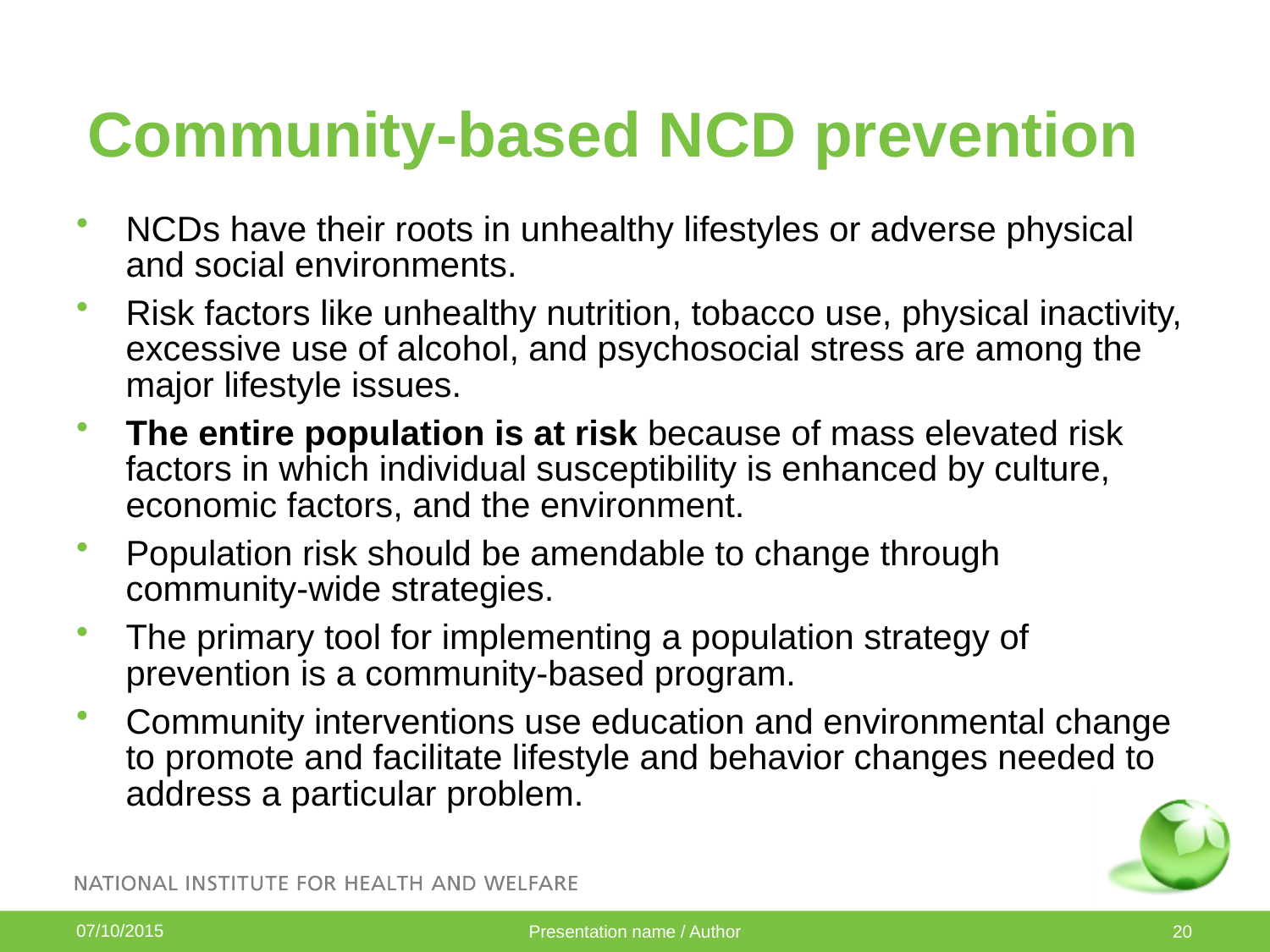

# Community-based NCD prevention
NCDs have their roots in unhealthy lifestyles or adverse physical and social environments.
Risk factors like unhealthy nutrition, tobacco use, physical inactivity, excessive use of alcohol, and psychosocial stress are among the major lifestyle issues.
The entire population is at risk because of mass elevated risk factors in which individual susceptibility is enhanced by culture, economic factors, and the environment.
Population risk should be amendable to change through community-wide strategies.
The primary tool for implementing a population strategy of prevention is a community-based program.
Community interventions use education and environmental change to promote and facilitate lifestyle and behavior changes needed to address a particular problem.
07/10/2015
Presentation name / Author
20